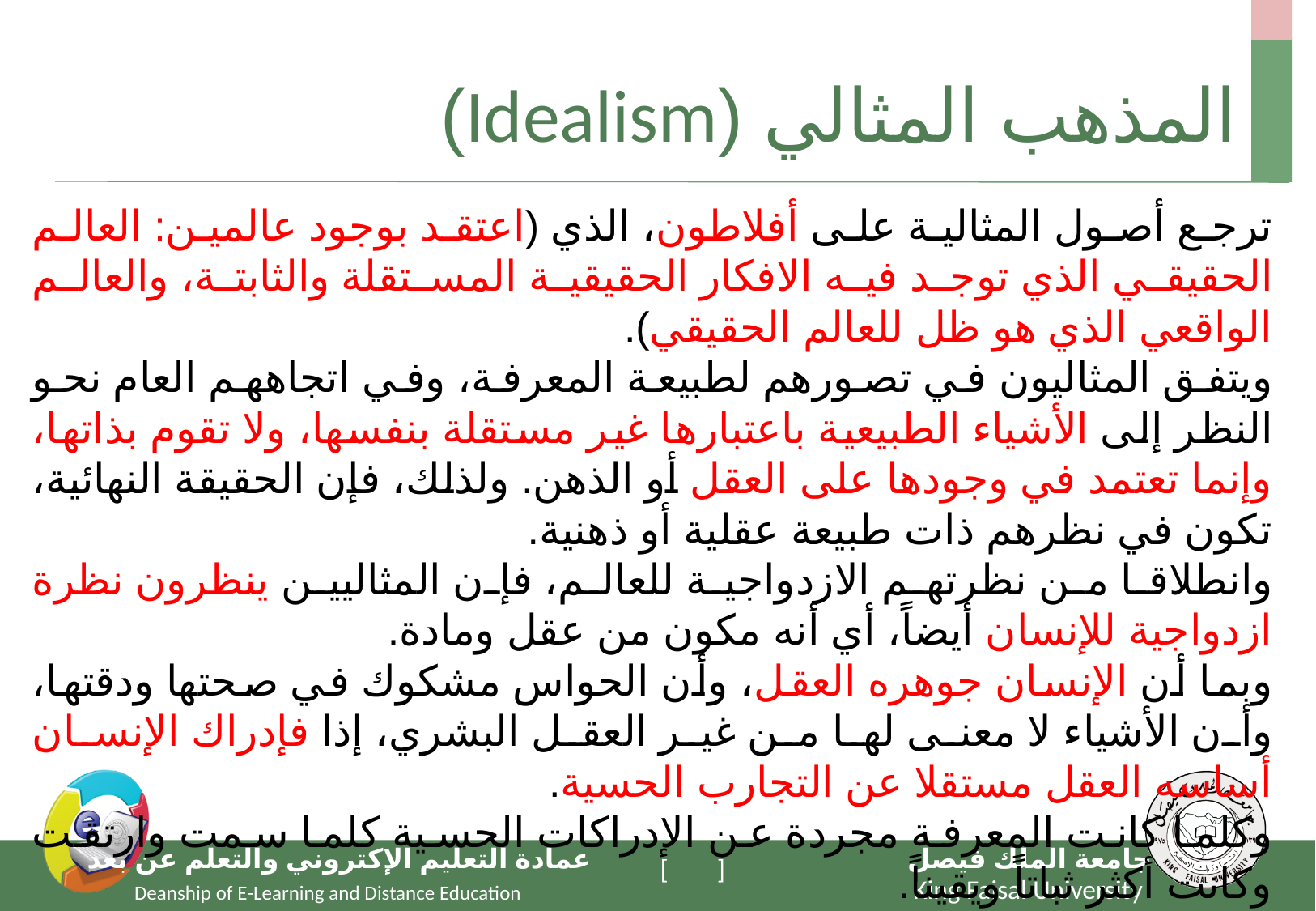

# المذهب المثالي (Idealism)
ترجع أصول المثالية على أفلاطون، الذي (اعتقد بوجود عالمين: العالم الحقيقي الذي توجد فيه الافكار الحقيقية المستقلة والثابتة، والعالم الواقعي الذي هو ظل للعالم الحقيقي).
ويتفق المثاليون في تصورهم لطبيعة المعرفة، وفي اتجاههم العام نحو النظر إلى الأشياء الطبيعية باعتبارها غير مستقلة بنفسها، ولا تقوم بذاتها، وإنما تعتمد في وجودها على العقل أو الذهن. ولذلك، فإن الحقيقة النهائية، تكون في نظرهم ذات طبيعة عقلية أو ذهنية.
وانطلاقا من نظرتهم الازدواجية للعالم، فإن المثاليين ينظرون نظرة ازدواجية للإنسان أيضاً، أي أنه مكون من عقل ومادة.
وبما أن الإنسان جوهره العقل، وأن الحواس مشكوك في صحتها ودقتها، وأن الأشياء لا معنى لها من غير العقل البشري، إذا فإدراك الإنسان أساسه العقل مستقلا عن التجارب الحسية.
وكلما كانت المعرفة مجردة عن الإدراكات الحسية كلما سمت وارتقت وكانت أكثر ثباتاً ويقيناً.